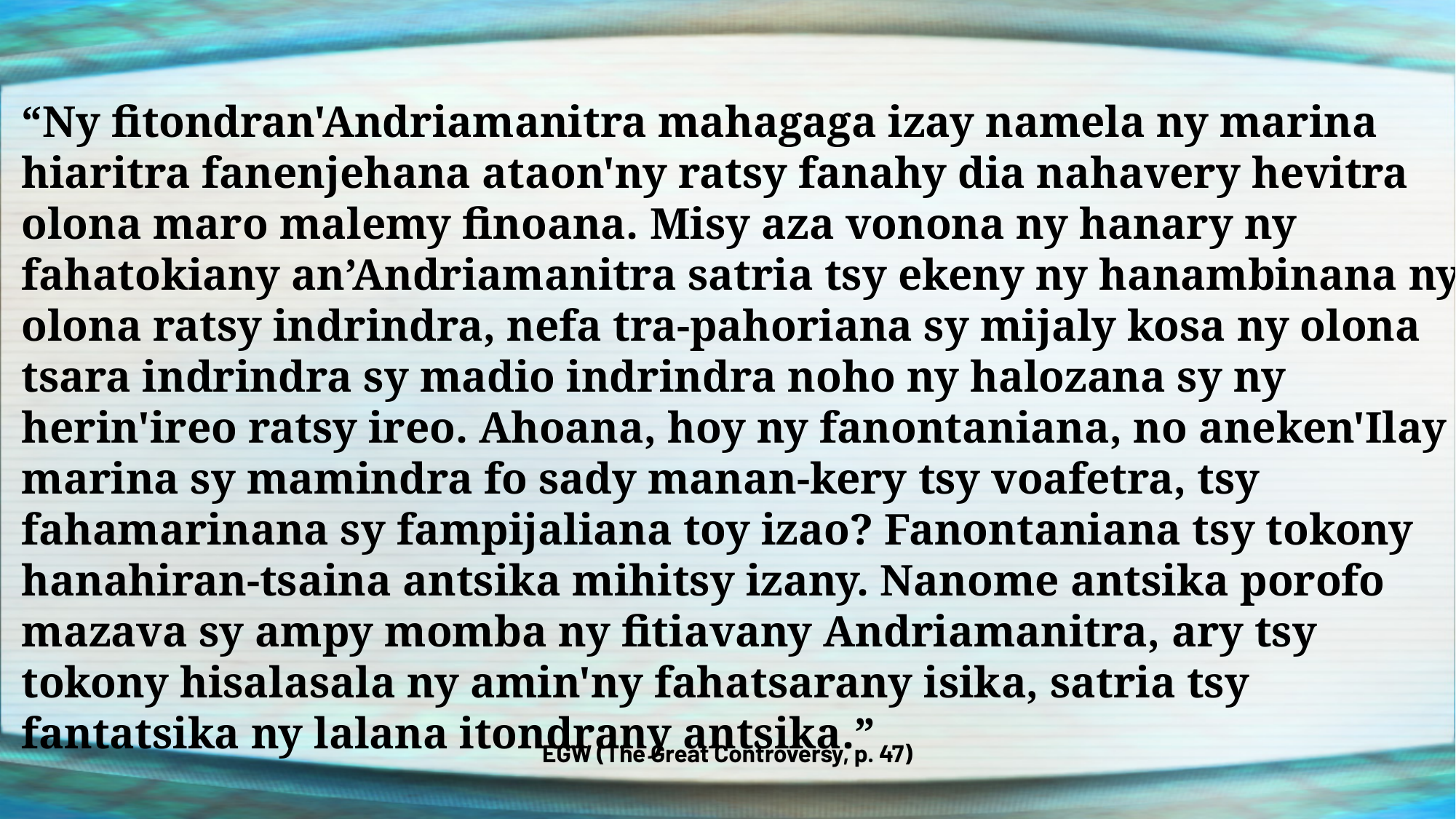

“Ny fitondran'Andriamanitra mahagaga izay namela ny marina hiaritra fanenjehana ataon'ny ratsy fanahy dia nahavery hevitra olona maro malemy finoana. Misy aza vonona ny hanary ny fahatokiany an’Andriamanitra satria tsy ekeny ny hanambinana ny olona ratsy indrindra, nefa tra-pahoriana sy mijaly kosa ny olona tsara indrindra sy madio indrindra noho ny halozana sy ny herin'ireo ratsy ireo. Ahoana, hoy ny fanontaniana, no aneken'Ilay marina sy mamindra fo sady manan-kery tsy voafetra, tsy fahamarinana sy fampijaliana toy izao? Fanontaniana tsy tokony hanahiran-tsaina antsika mihitsy izany. Nanome antsika porofo mazava sy ampy momba ny fitiavany Andriamanitra, ary tsy tokony hisalasala ny amin'ny fahatsarany isika, satria tsy fantatsika ny lalana itondrany antsika.”
EGW (The Great Controversy, p. 47)